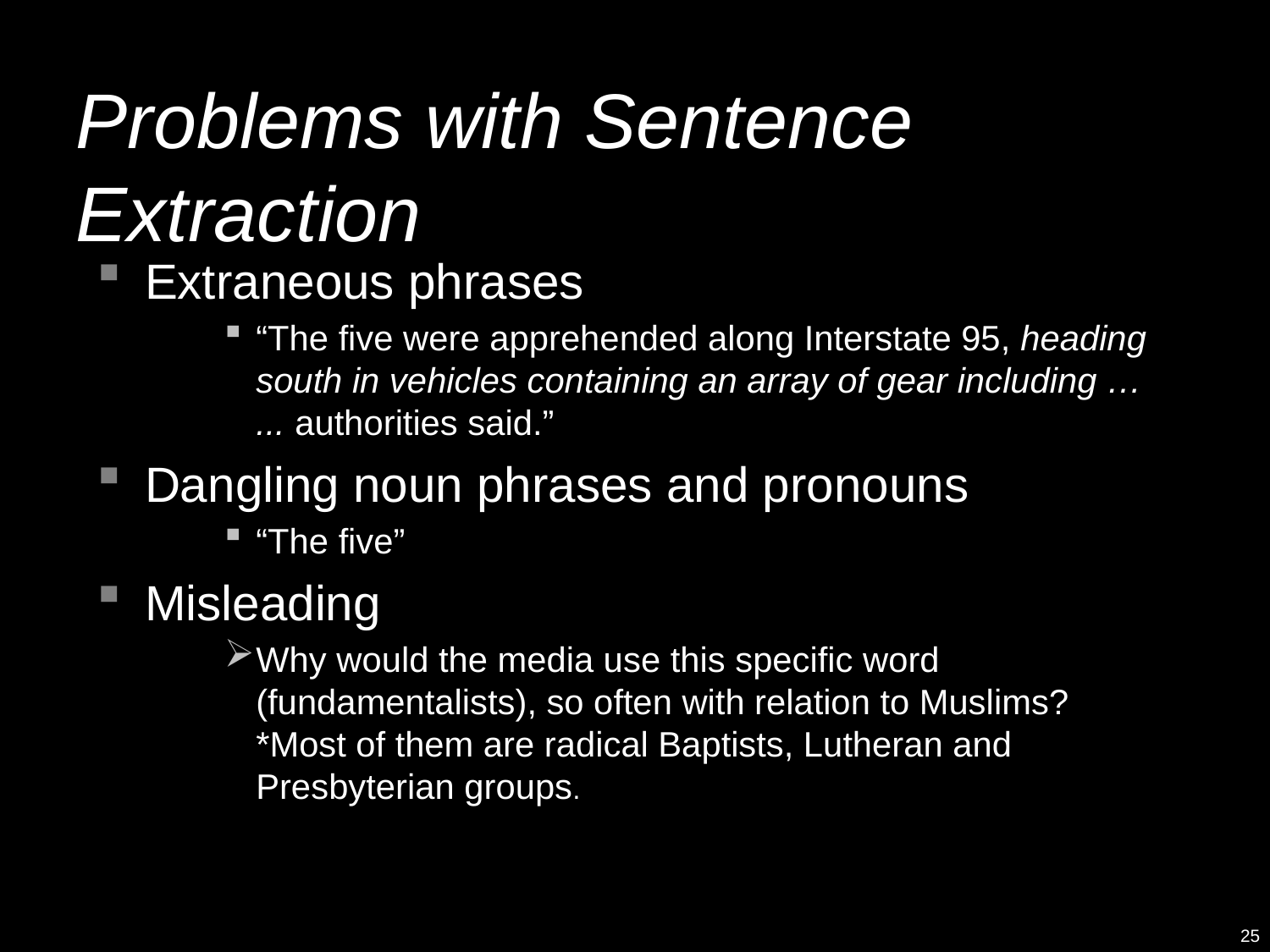

# Problems with Sentence Extraction
Extraneous phrases
“The five were apprehended along Interstate 95, heading south in vehicles containing an array of gear including … ... authorities said.”
Dangling noun phrases and pronouns
“The five”
Misleading
Why would the media use this specific word (fundamentalists), so often with relation to Muslims?   *Most of them are radical Baptists, Lutheran and Presbyterian groups.